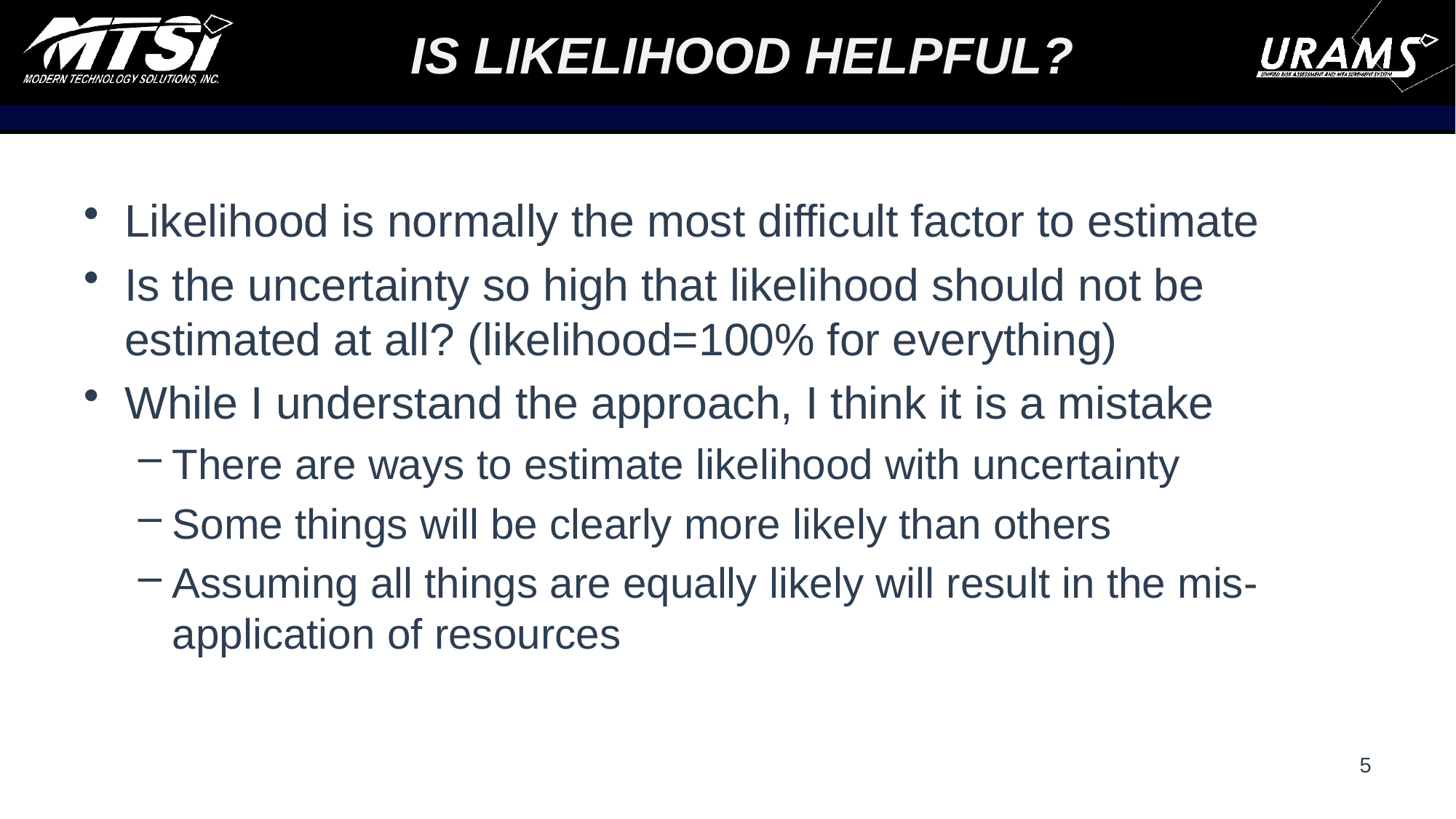

# Is Likelihood Helpful?
Likelihood is normally the most difficult factor to estimate
Is the uncertainty so high that likelihood should not be estimated at all? (likelihood=100% for everything)
While I understand the approach, I think it is a mistake
There are ways to estimate likelihood with uncertainty
Some things will be clearly more likely than others
Assuming all things are equally likely will result in the mis-application of resources
5